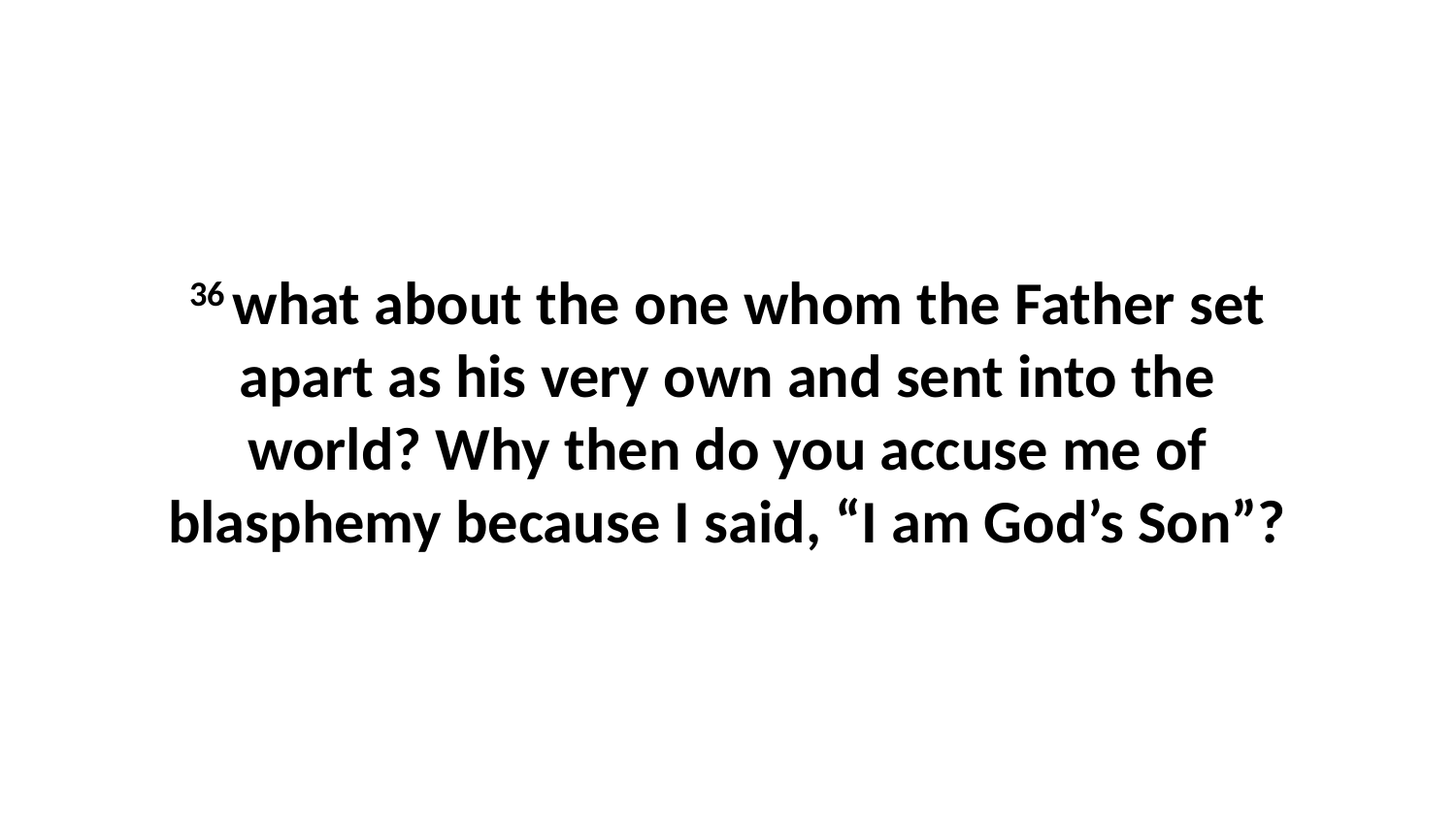

36 what about the one whom the Father set apart as his very own and sent into the world? Why then do you accuse me of blasphemy because I said, “I am God’s Son”?